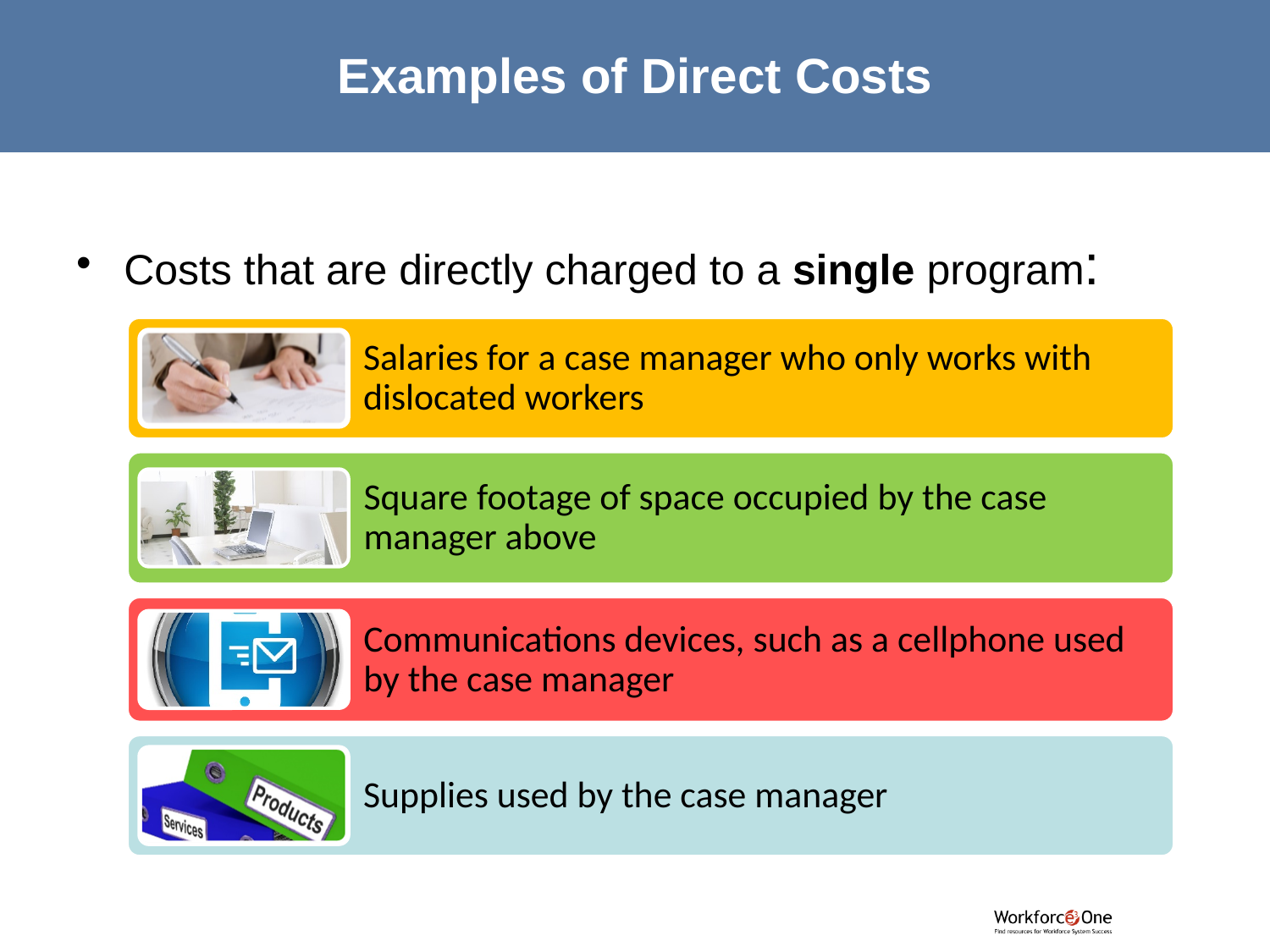

# Examples of Direct Costs
Costs that are directly charged to a single program:
Salaries for a case manager who only works with dislocated workers
Square footage of space occupied by the case manager above
Communications devices, such as a cellphone used by the case manager
Supplies used by the case manager